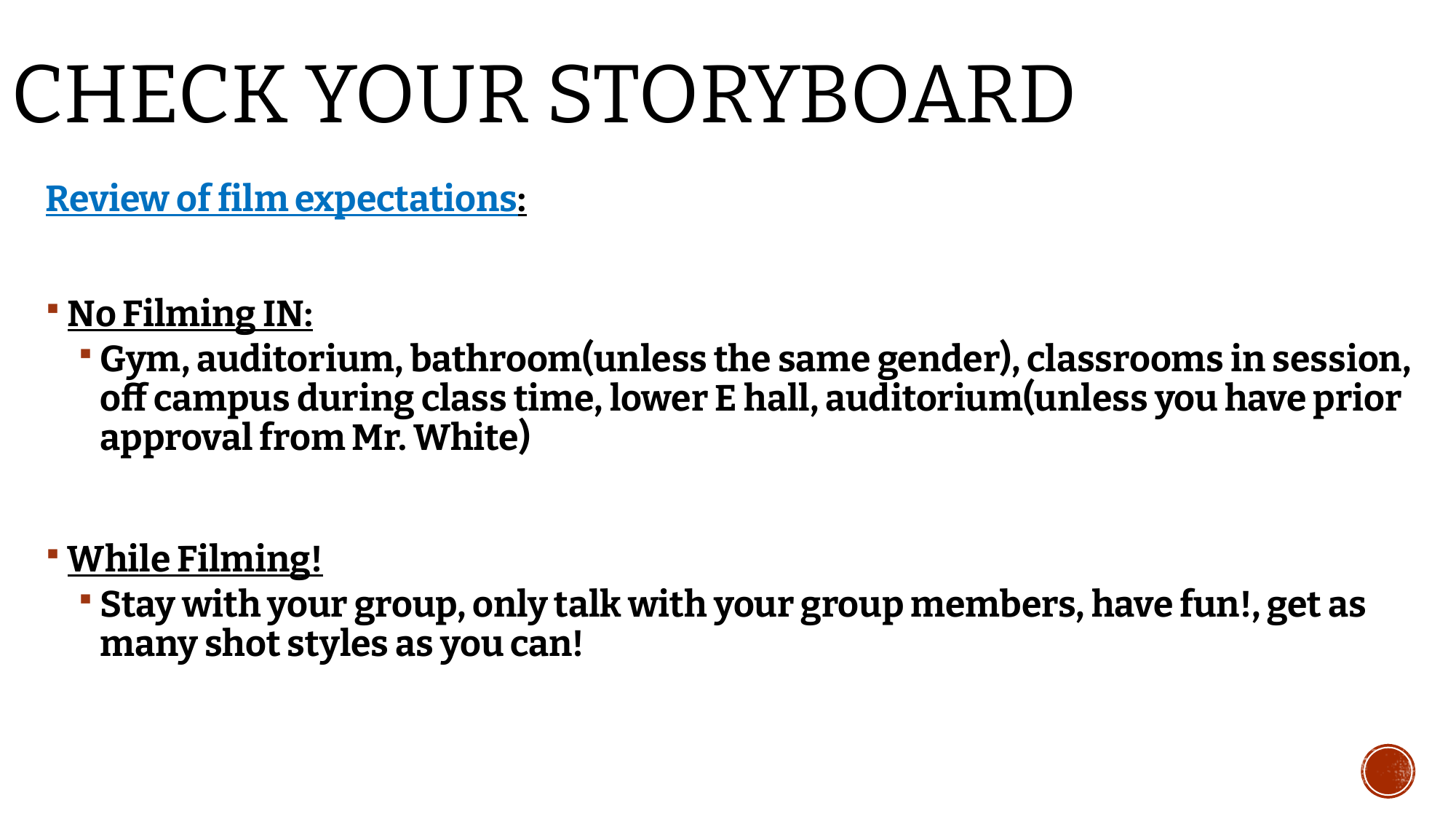

# Check your storyboard
Review of film expectations:

No Filming IN:
Gym, auditorium, bathroom(unless the same gender), classrooms in session, off campus during class time, lower E hall, auditorium(unless you have prior approval from Mr. White)

While Filming!
Stay with your group, only talk with your group members, have fun!, get as many shot styles as you can!